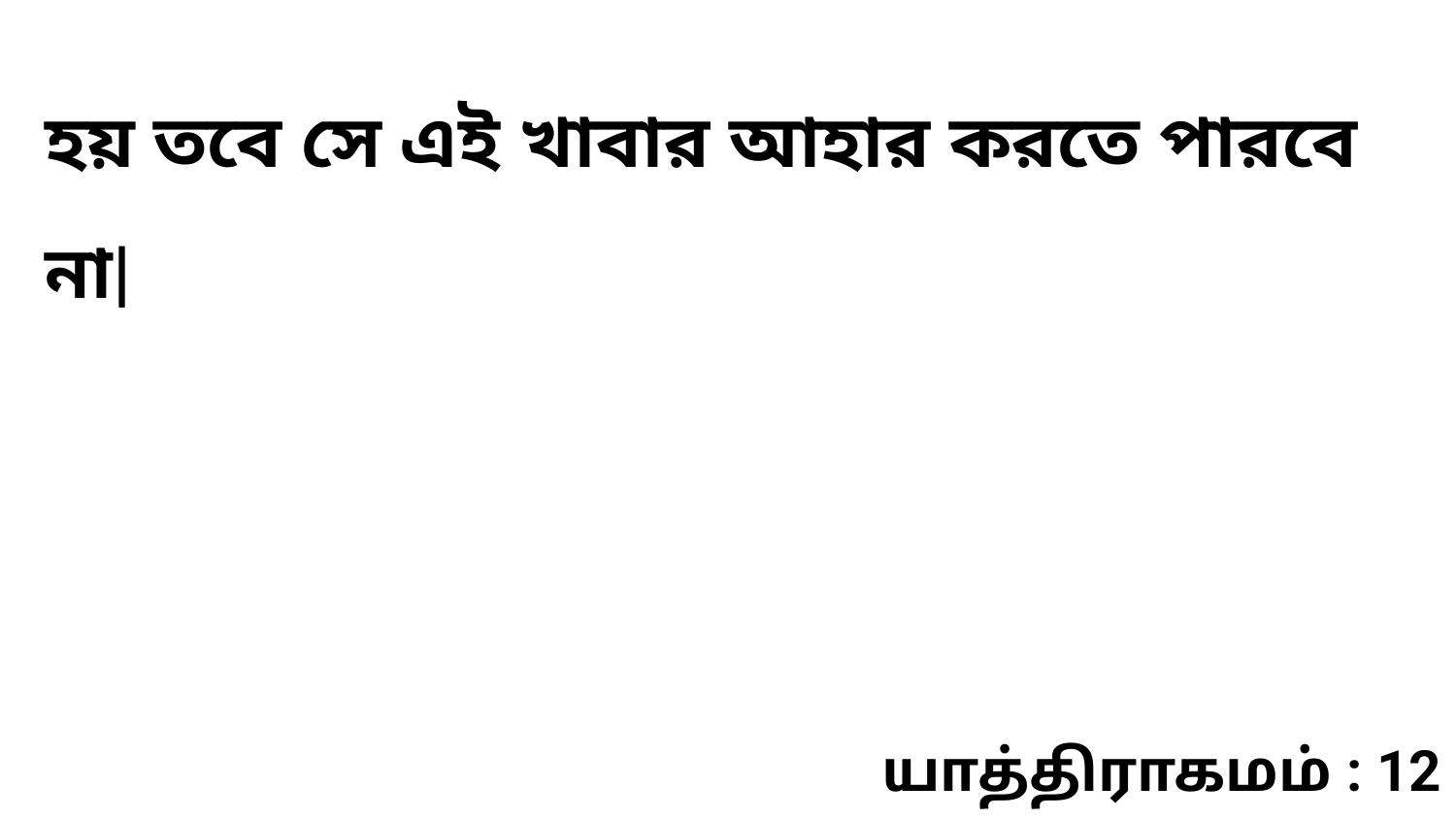

হয় তবে সে এই খাবার আহার করতে পারবে না|
யாத்திராகமம் : 12